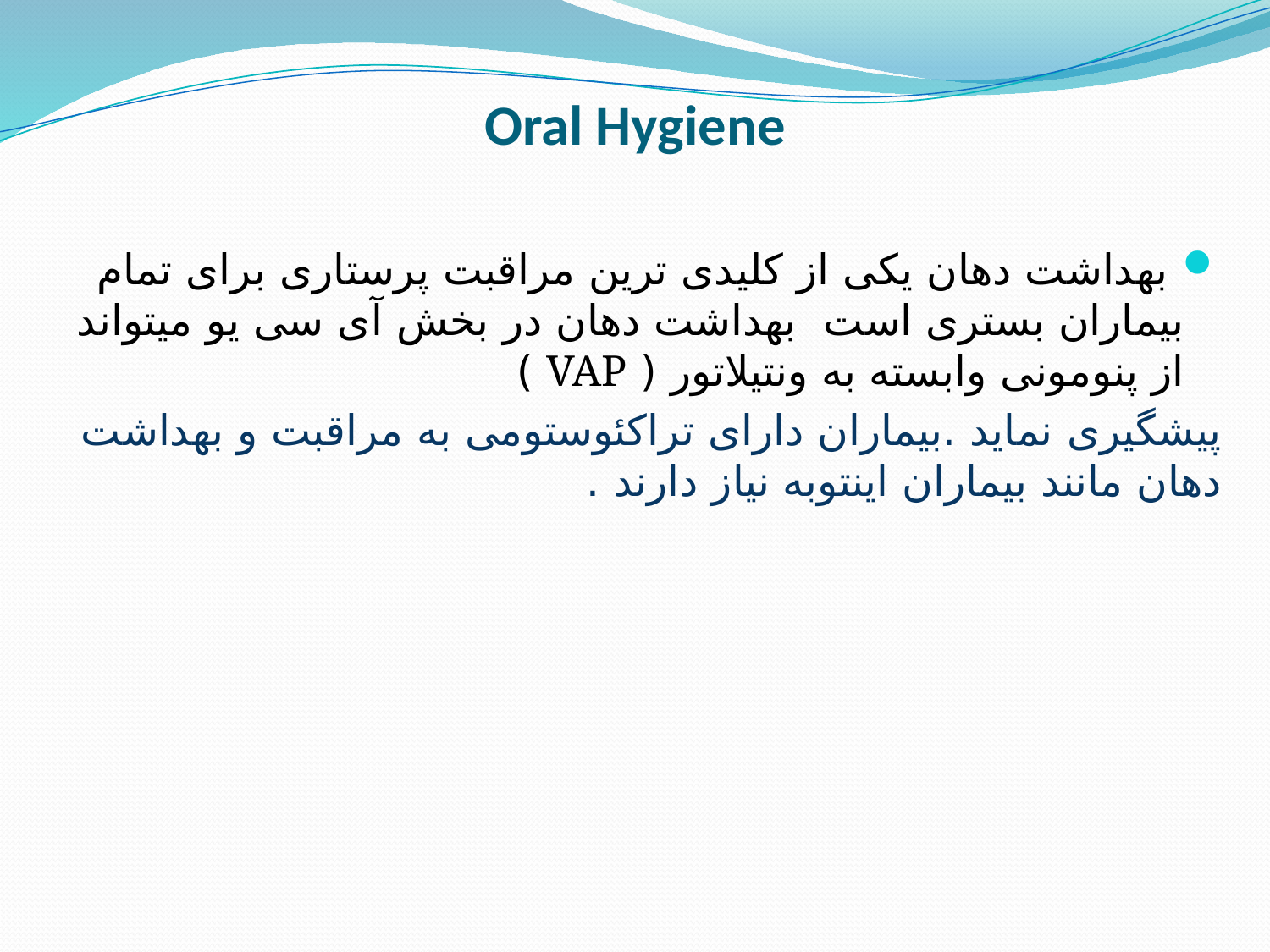

# Oral Hygiene
 بهداشت دهان یکی از کلیدی ترین مراقبت پرستاری برای تمام بیماران بستری است  بهداشت دهان در بخش آی سی یو میتواند از پنومونی وابسته به ونتیلاتور ( VAP )
پیشگیری نماید .بیماران دارای تراکئوستومی به مراقبت و بهداشت دهان مانند بیماران اینتوبه نیاز دارند .